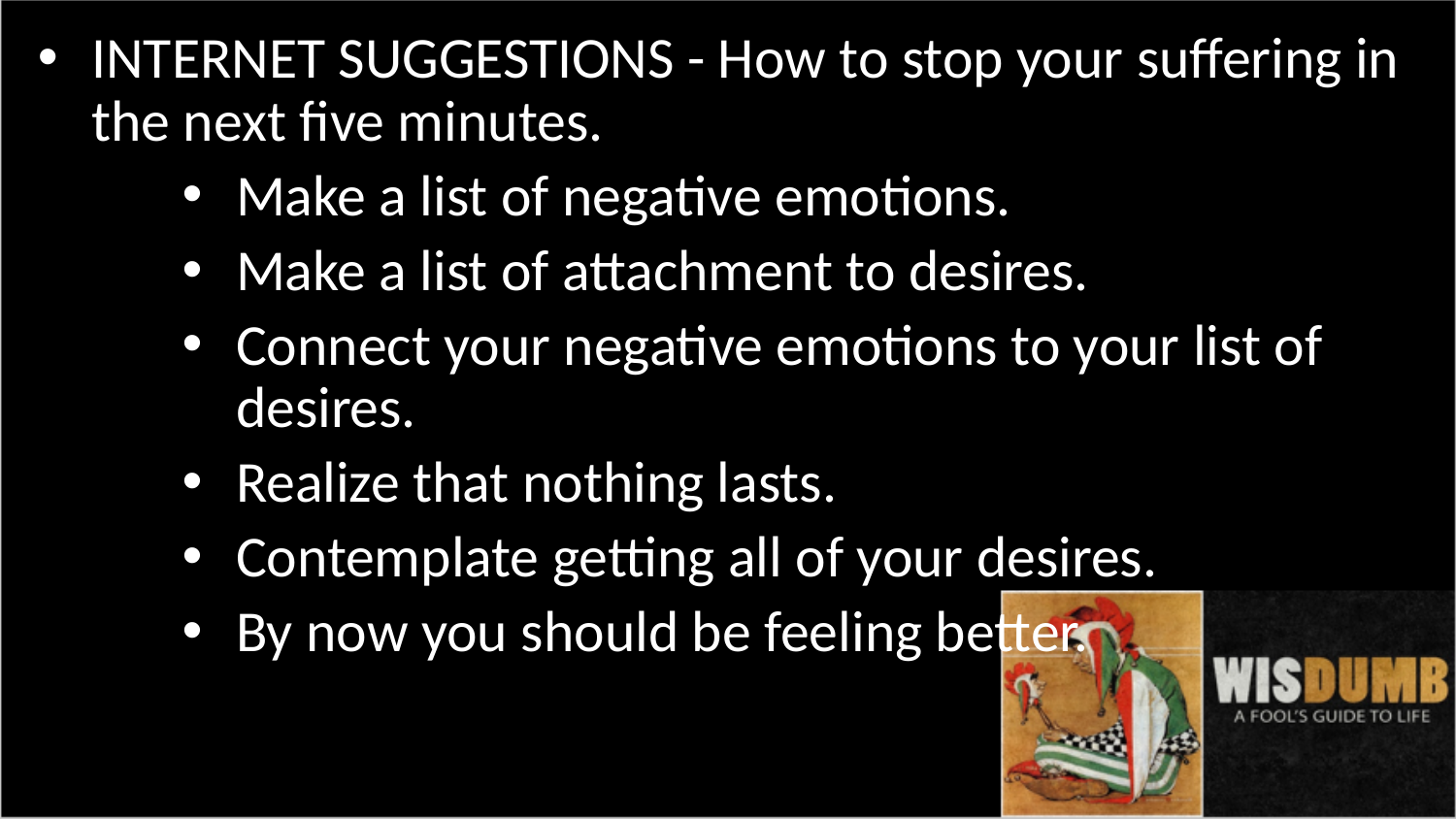

INTERNET SUGGESTIONS - How to stop your suffering in the next five minutes.
Make a list of negative emotions.
Make a list of attachment to desires.
Connect your negative emotions to your list of desires.
Realize that nothing lasts.
Contemplate getting all of your desires.
By now you should be feeling better.